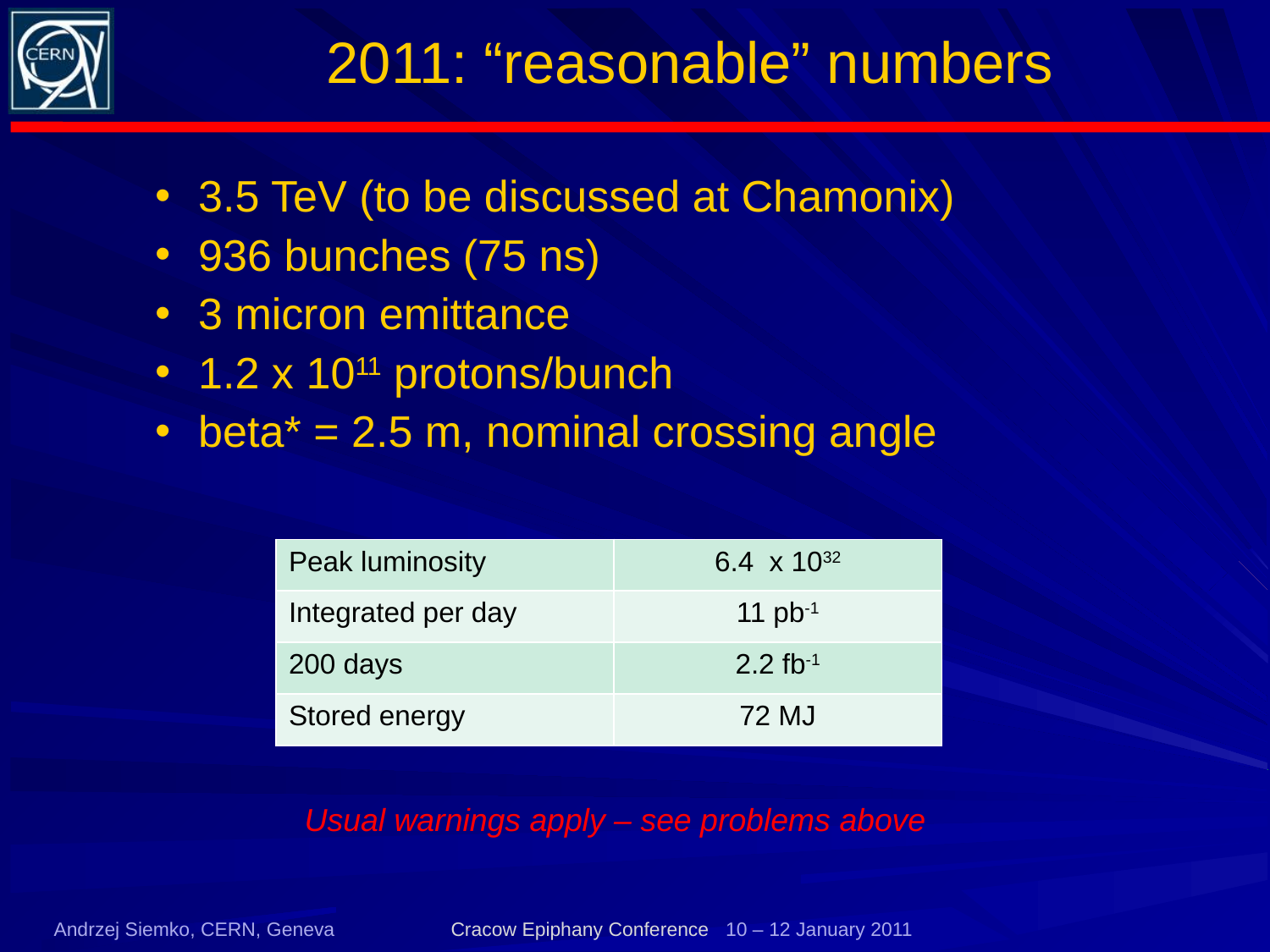

# 2011: “reasonable” numbers
3.5 TeV (to be discussed at Chamonix)
936 bunches (75 ns)
3 micron emittance
1.2 x 1011 protons/bunch
beta* = 2.5 m, nominal crossing angle

| Peak luminosity | 6.4 x 1032 |
| --- | --- |
| Integrated per day | 11 pb-1 |
| 200 days | 2.2 fb-1 |
| Stored energy | 72 MJ |
Usual warnings apply – see problems above